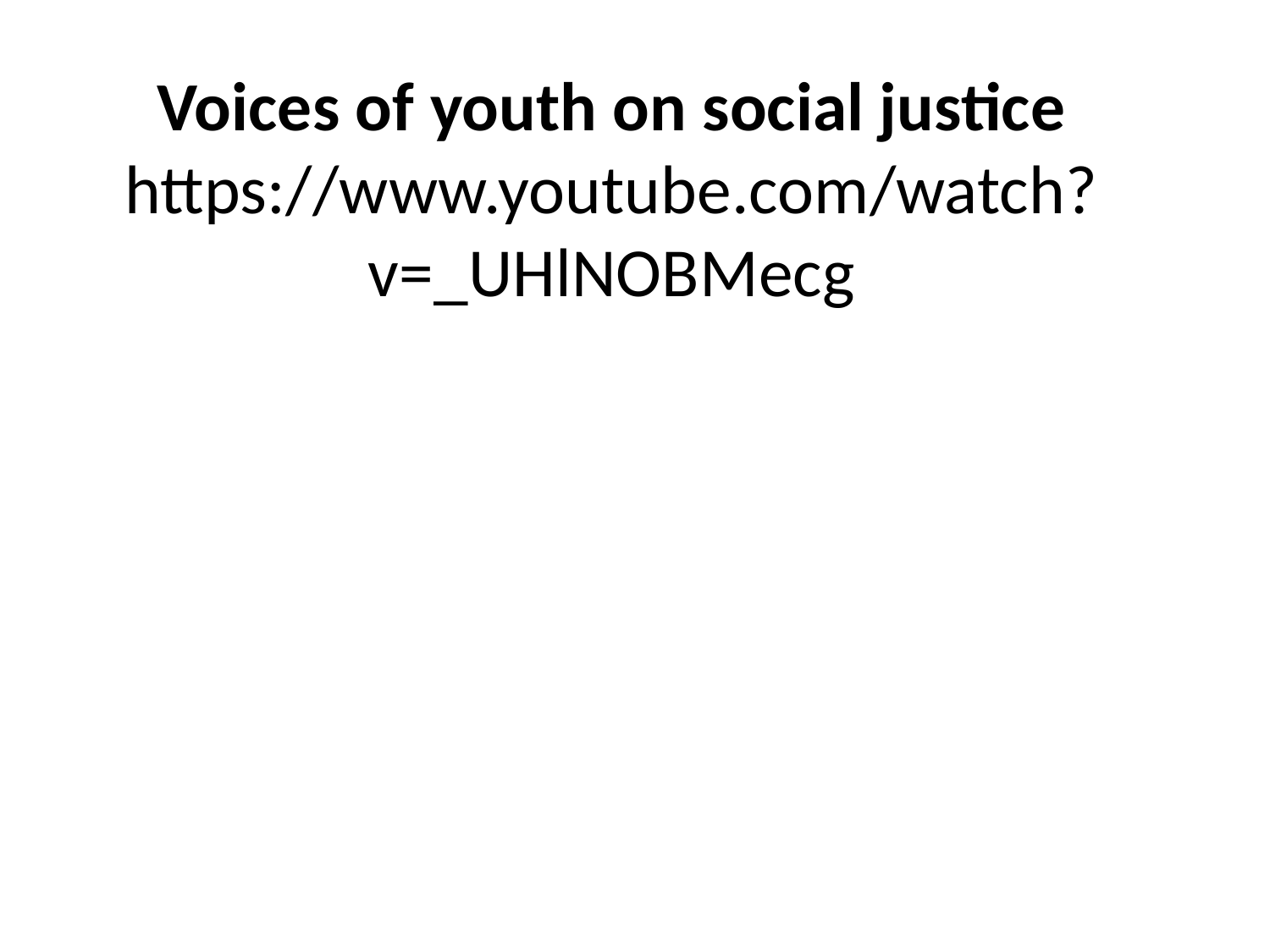

# Voices of youth on social justice https://www.youtube.com/watch?v=_UHlNOBMecg